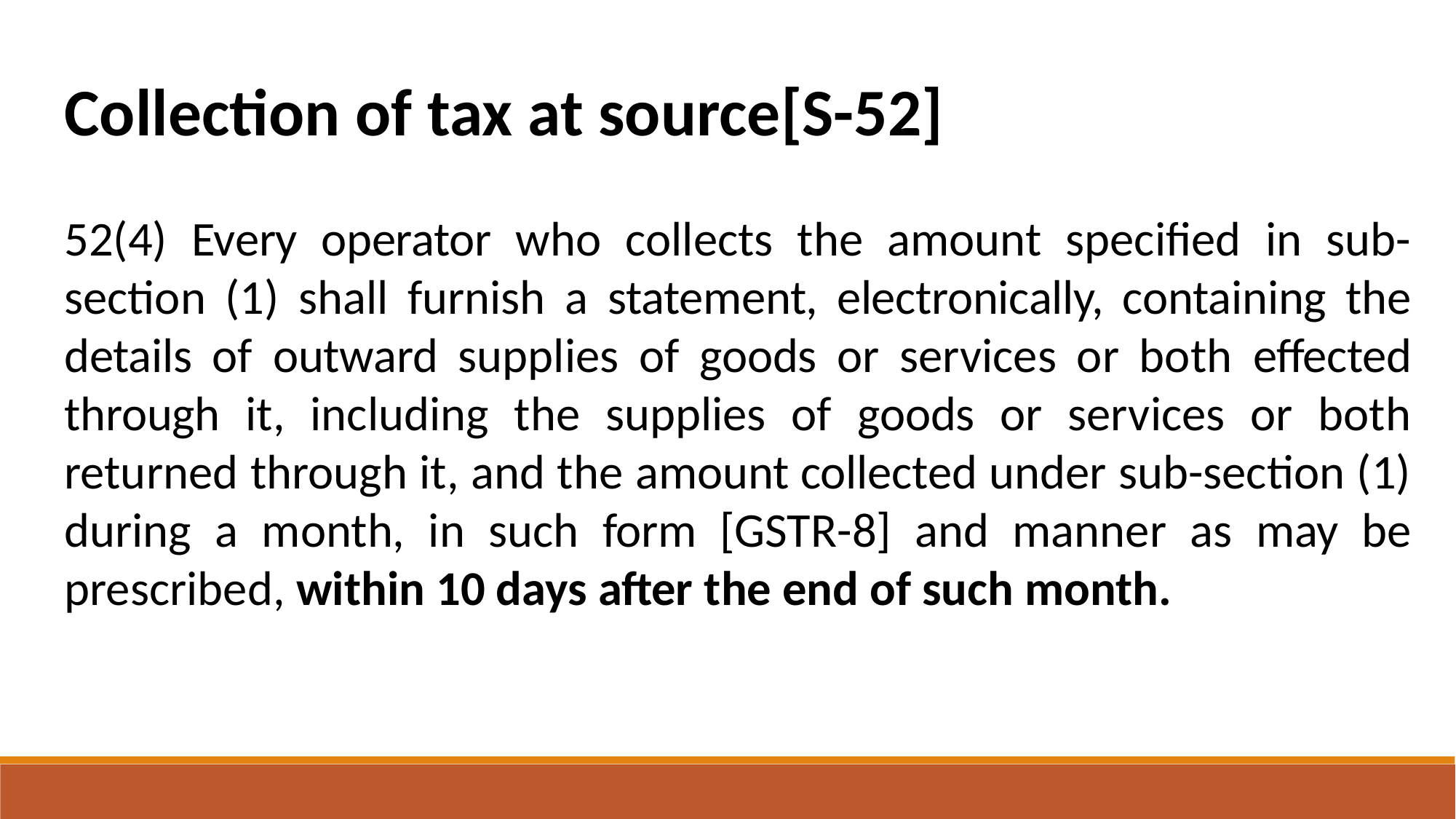

Collection of tax at source[S-52]

52(4) Every operator who collects the amount specified in sub-section (1) shall furnish a statement, electronically, containing the details of outward supplies of goods or services or both effected through it, including the supplies of goods or services or both returned through it, and the amount collected under sub-section (1) during a month, in such form [GSTR-8] and manner as may be prescribed, within 10 days after the end of such month.